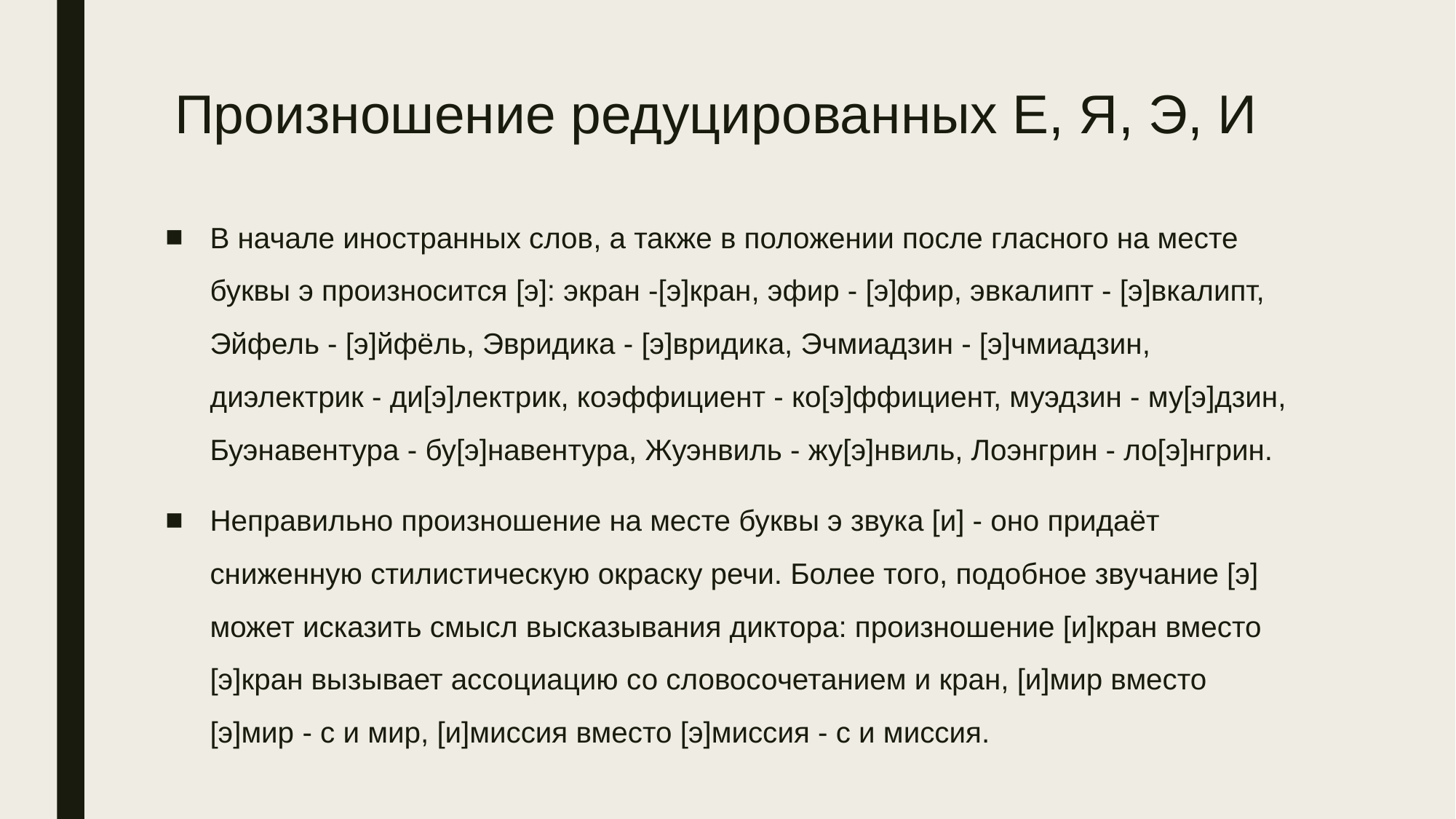

# Произношение редуцированных Е, Я, Э, И
В начале иностранных слов, а также в положении после гласного на месте буквы э произносится [э]: экран -[э]кран, эфир - [э]фир, эвкалипт - [э]вкалипт, Эйфель - [э]йфёль, Эвридика - [э]вридика, Эчмиадзин - [э]чмиадзин, диэлектрик - ди[э]лектрик, коэффициент - ко[э]ффициент, муэдзин - му[э]дзин, Буэнавентура - бу[э]навентура, Жуэнвиль - жу[э]нвиль, Лоэнгрин - ло[э]нгрин.
Неправильно произношение на месте буквы э звука [и] - оно придаёт сниженную стилистическую окраску речи. Более того, подобное звучание [э] может исказить смысл высказывания диктора: произношение [и]кран вместо [э]кран вызывает ассоциацию со словосочетанием и кран, [и]мир вместо [э]мир - с и мир, [и]миссия вместо [э]миссия - с и миссия.